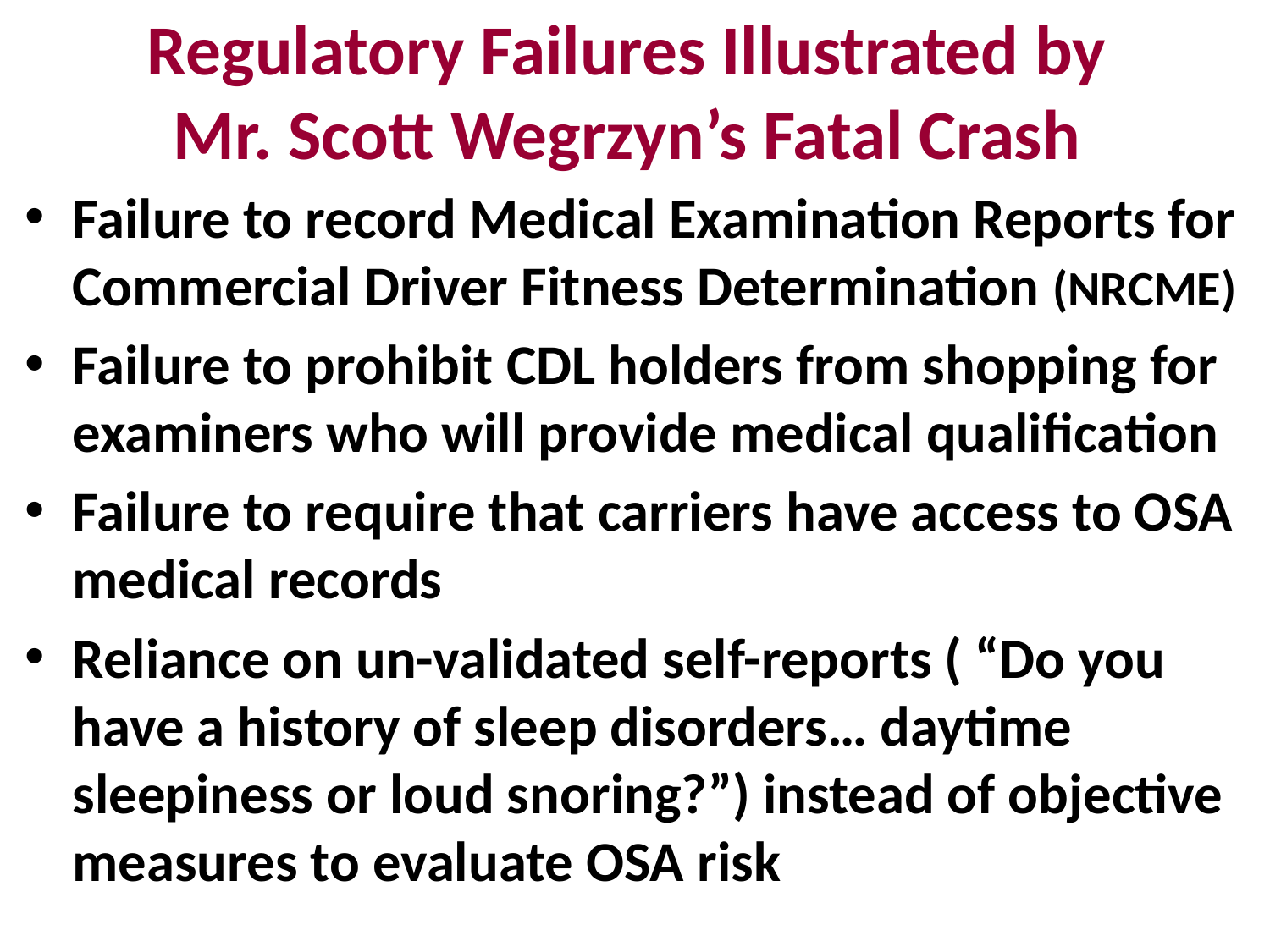

# Regulatory Failures Illustrated by Mr. Scott Wegrzyn’s Fatal Crash
Failure to record Medical Examination Reports for Commercial Driver Fitness Determination (NRCME)
Failure to prohibit CDL holders from shopping for examiners who will provide medical qualification
Failure to require that carriers have access to OSA medical records
Reliance on un-validated self-reports ( “Do you have a history of sleep disorders… daytime sleepiness or loud snoring?”) instead of objective measures to evaluate OSA risk